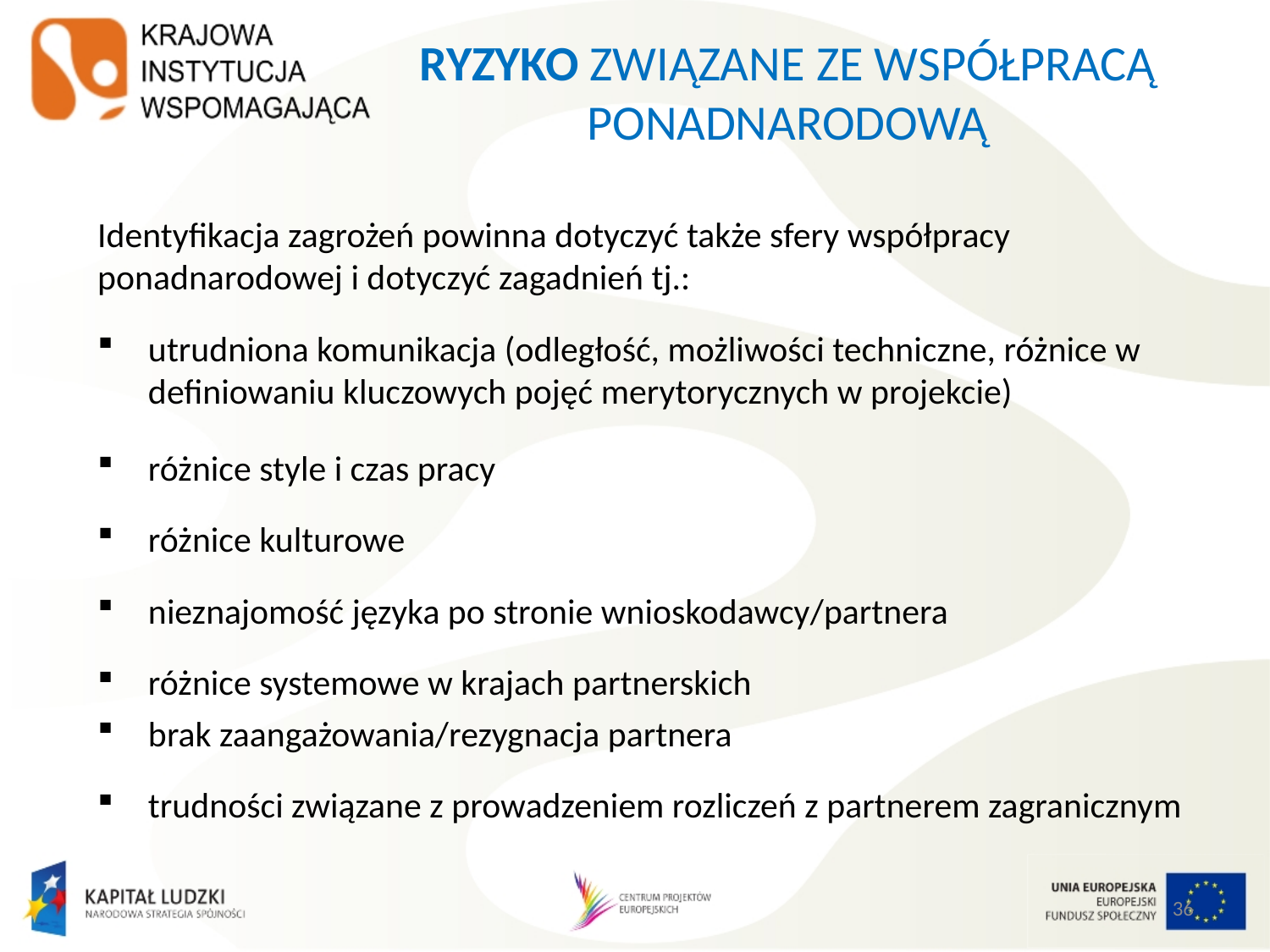

# RYZYKO ZWIĄZANE ZE WSPÓŁPRACĄ PONADNARODOWĄ
Identyfikacja zagrożeń powinna dotyczyć także sfery współpracy ponadnarodowej i dotyczyć zagadnień tj.:

utrudniona komunikacja (odległość, możliwości techniczne, różnice w definiowaniu kluczowych pojęć merytorycznych w projekcie)

różnice style i czas pracy

różnice kulturowe

nieznajomość języka po stronie wnioskodawcy/partnera

różnice systemowe w krajach partnerskich
brak zaangażowania/rezygnacja partnera

trudności związane z prowadzeniem rozliczeń z partnerem zagranicznym
36